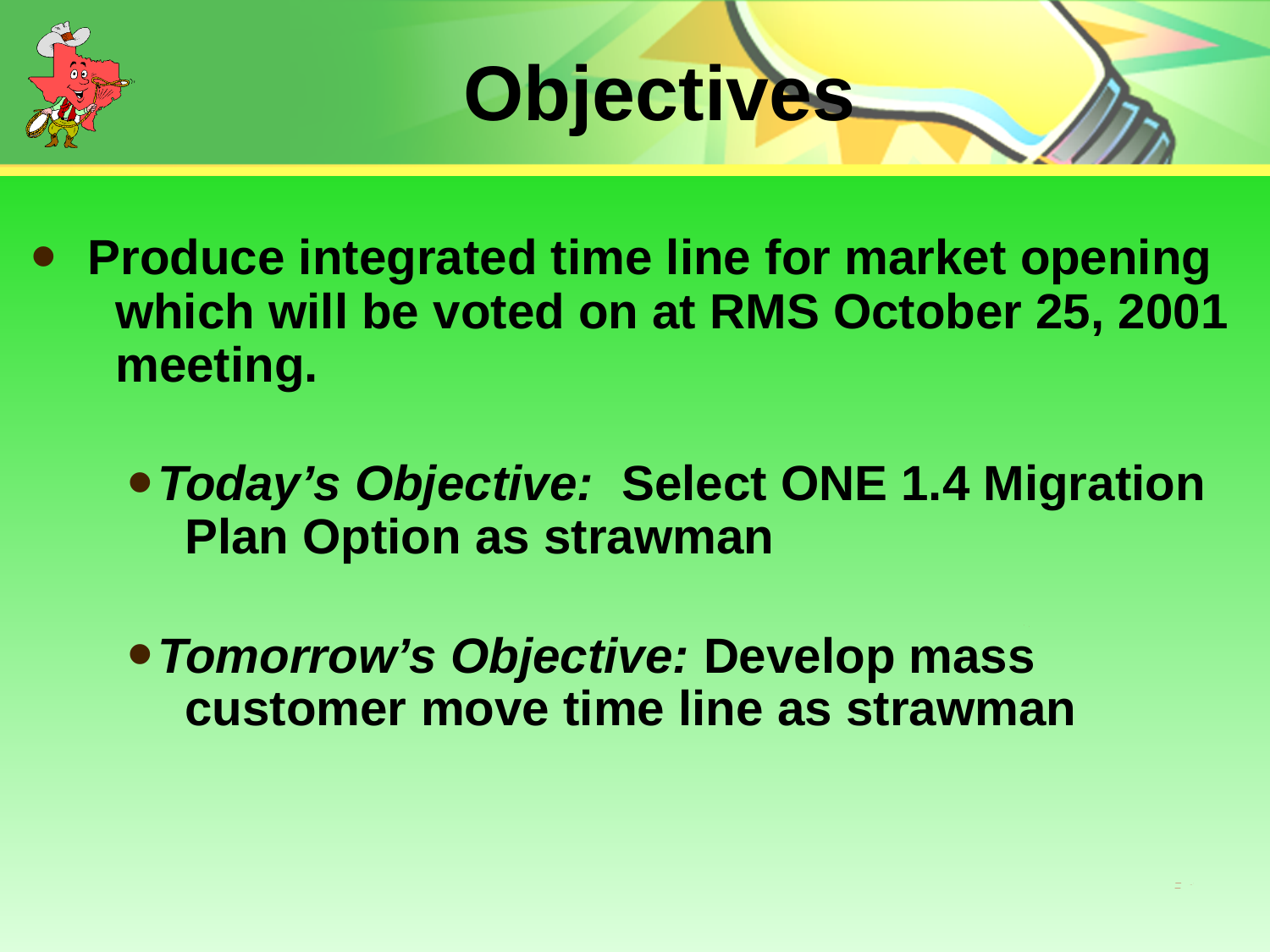

Objectives
  Produce integrated time line for market opening
    which will be voted on at RMS October 25, 2001
    meeting.
Today’s Objective:  Select ONE 1.4 Migration
  Plan Option as strawman
Tomorrow’s Objective: Develop mass
  customer move time line as strawman